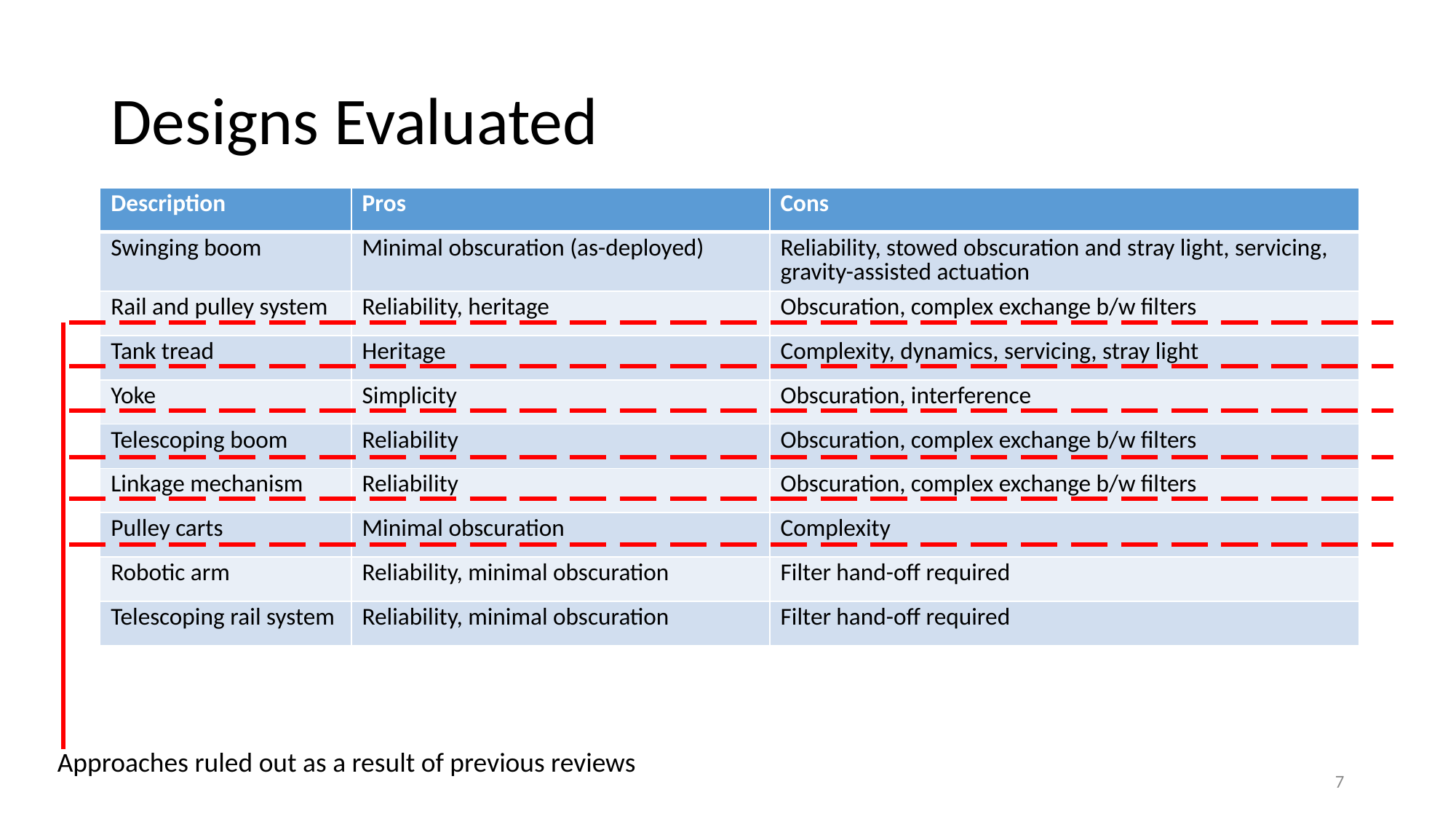

# Designs Evaluated
| Description | Pros | Cons |
| --- | --- | --- |
| Swinging boom | Minimal obscuration (as-deployed) | Reliability, stowed obscuration and stray light, servicing, gravity-assisted actuation |
| Rail and pulley system | Reliability, heritage | Obscuration, complex exchange b/w filters |
| Tank tread | Heritage | Complexity, dynamics, servicing, stray light |
| Yoke | Simplicity | Obscuration, interference |
| Telescoping boom | Reliability | Obscuration, complex exchange b/w filters |
| Linkage mechanism | Reliability | Obscuration, complex exchange b/w filters |
| Pulley carts | Minimal obscuration | Complexity |
| Robotic arm | Reliability, minimal obscuration | Filter hand-off required |
| Telescoping rail system | Reliability, minimal obscuration | Filter hand-off required |
Approaches ruled out as a result of previous reviews
7